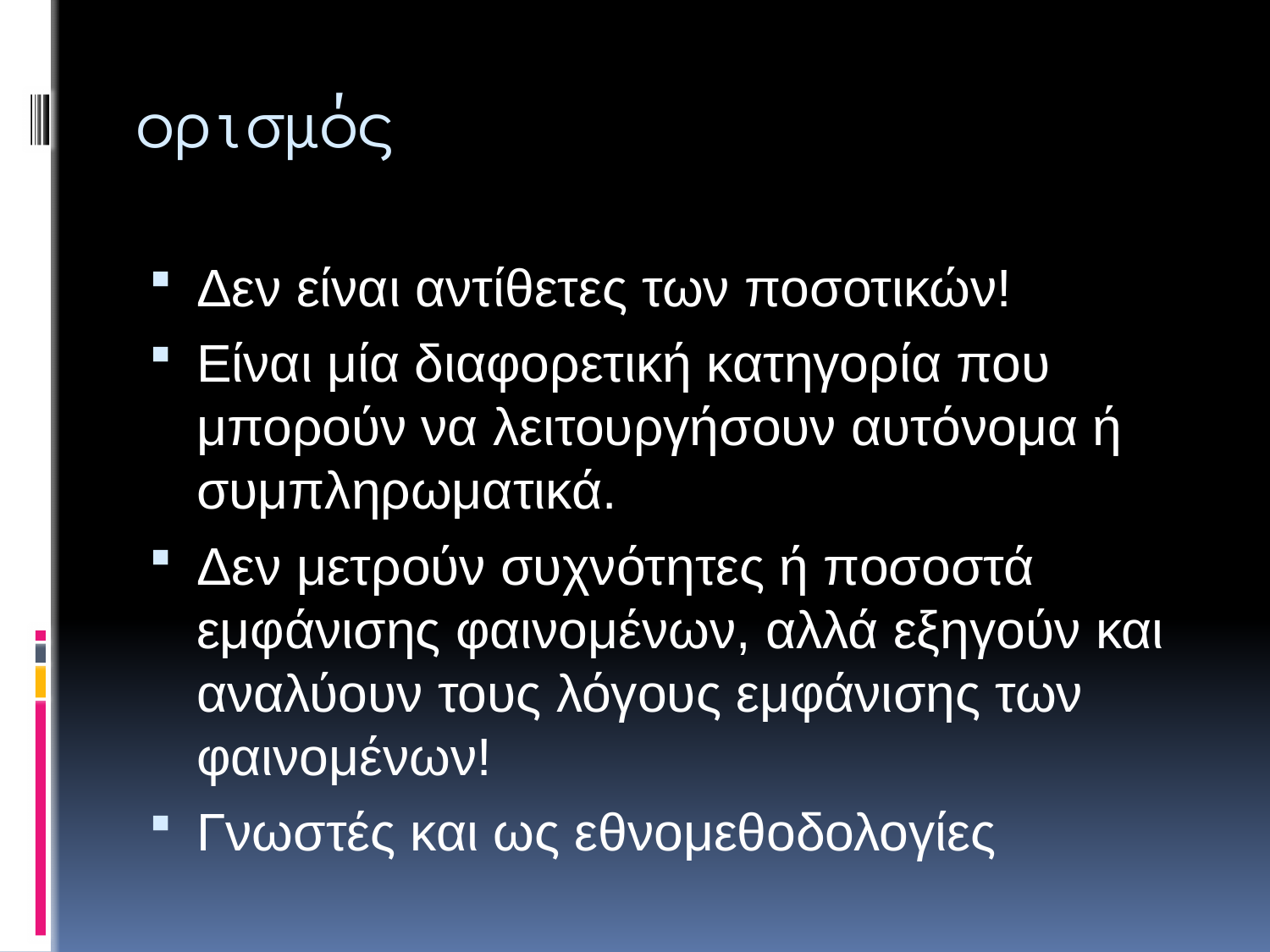

# ορισμός
Δεν είναι αντίθετες των ποσοτικών!
Είναι μία διαφορετική κατηγορία που μπορούν να λειτουργήσουν αυτόνομα ή συμπληρωματικά.
Δεν μετρούν συχνότητες ή ποσοστά εμφάνισης φαινομένων, αλλά εξηγούν και αναλύουν τους λόγους εμφάνισης των φαινομένων!
Γνωστές και ως εθνομεθοδολογίες